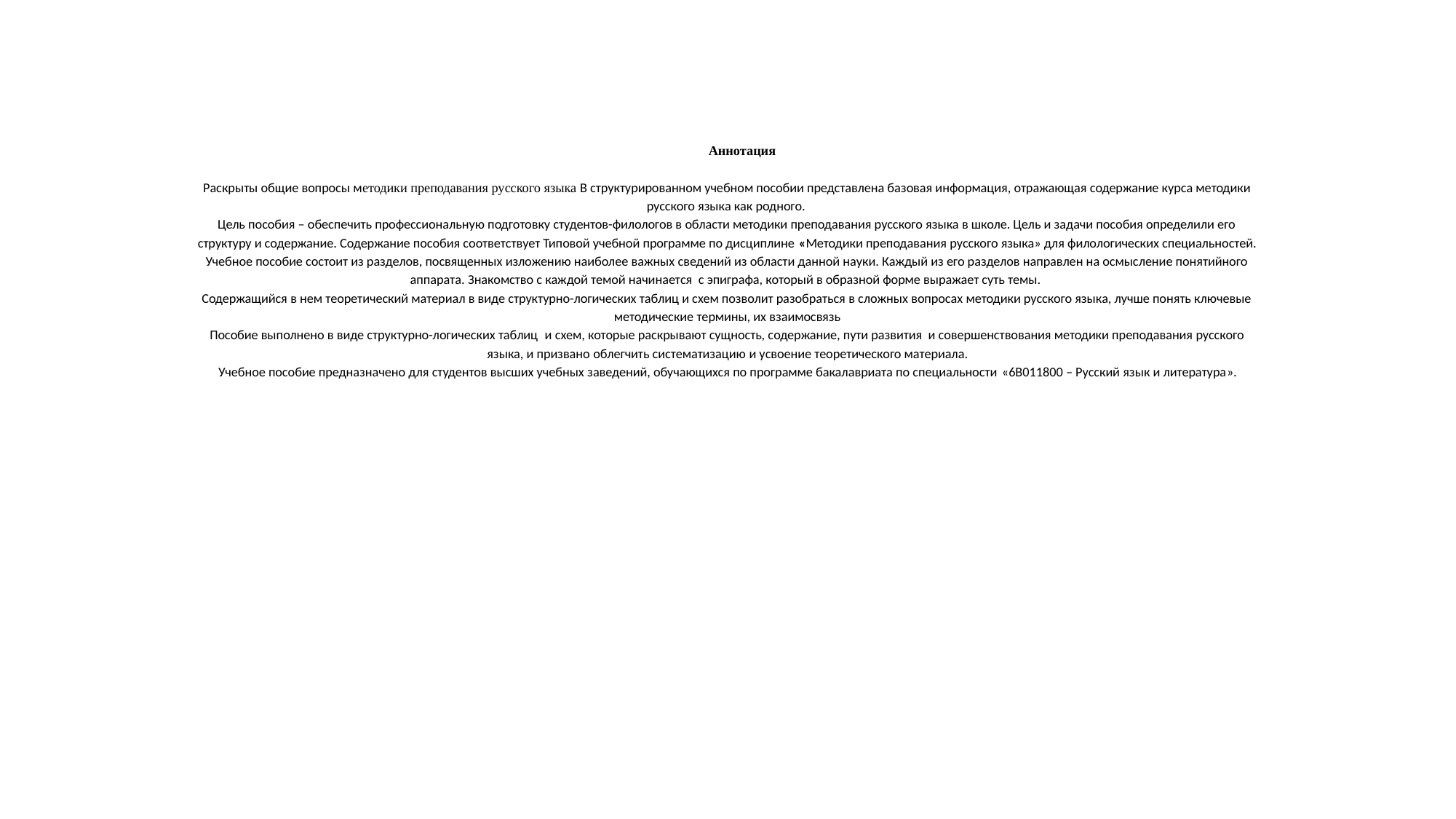

# Аннотация Раскрыты общие вопросы методики преподавания русского языка В структурированном учебном пособии представлена базовая информация, отражающая содержание курса методики русского языка как родного. Цель пособия – обеспечить профессиональную подготовку студентов-филологов в области методики преподавания русского языка в школе. Цель и задачи пособия определили его структуру и содержание. Содержание пособия соответствует Типовой учебной программе по дисциплине «Методики преподавания русского языка» для филологических специальностей. Учебное пособие состоит из разделов, посвященных изложению наиболее важных сведений из области данной науки. Каждый из его разделов направлен на осмысление понятийного аппарата. Знакомство с каждой темой начинается  с эпиграфа, который в образной форме выражает суть темы. Содержащийся в нем теоретический материал в виде структурно-логических таблиц и схем позволит разобраться в сложных вопросах методики русского языка, лучше понять ключевые методические термины, их взаимосвязь Пособие выполнено в виде структурно-логических таблиц  и схем, которые раскрывают сущность, содержание, пути развития  и совершенствования методики преподавания русского языка, и призвано облегчить систематизацию и усвоение теоретического материала. Учебное пособие предназначено для студентов высших учебных заведений, обучающихся по программе бакалавриата по специальности «6B011800 – Русский язык и литература».